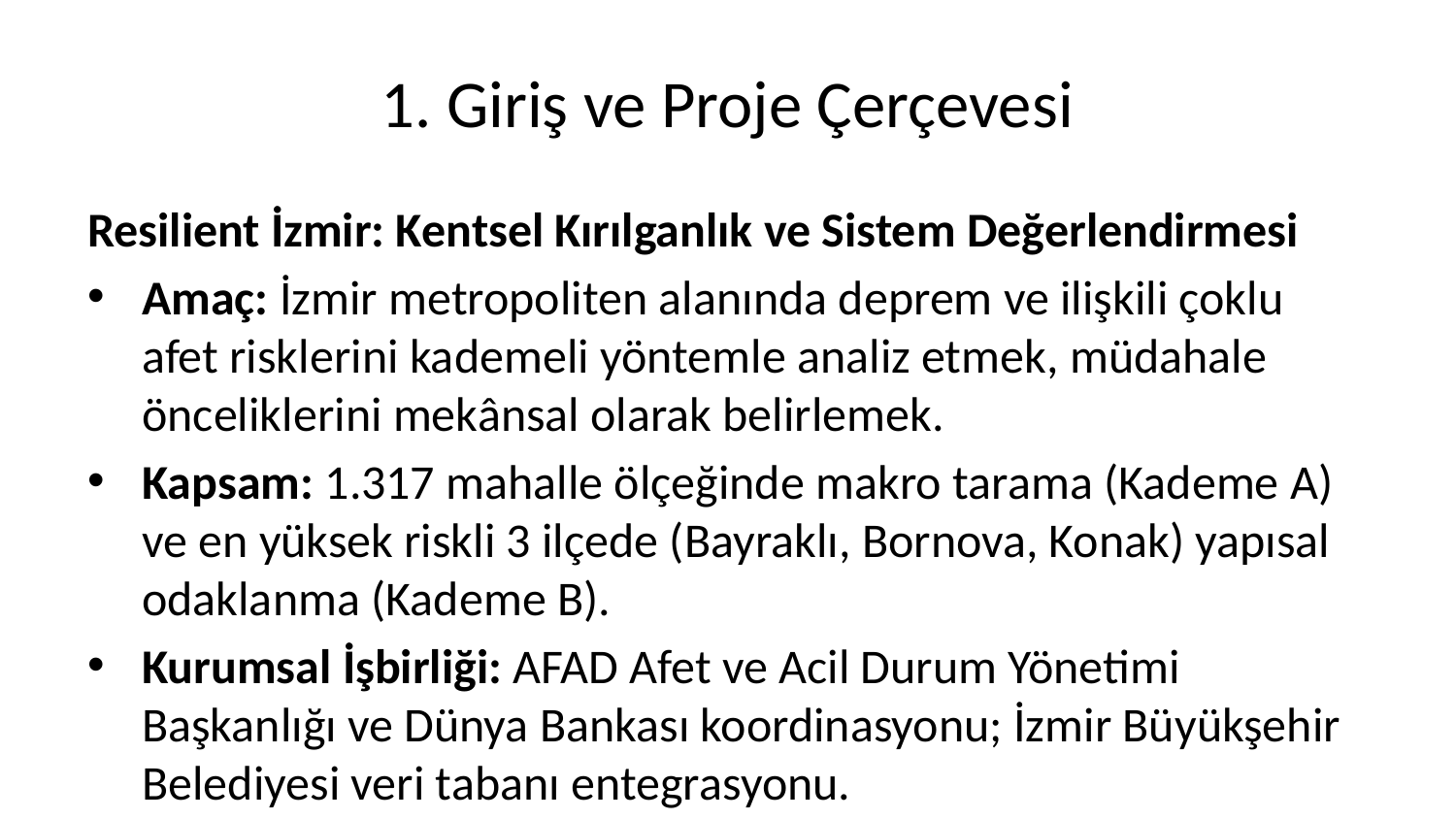

# 1. Giriş ve Proje Çerçevesi
Resilient İzmir: Kentsel Kırılganlık ve Sistem Değerlendirmesi
Amaç: İzmir metropoliten alanında deprem ve ilişkili çoklu afet risklerini kademeli yöntemle analiz etmek, müdahale önceliklerini mekânsal olarak belirlemek.
Kapsam: 1.317 mahalle ölçeğinde makro tarama (Kademe A) ve en yüksek riskli 3 ilçede (Bayraklı, Bornova, Konak) yapısal odaklanma (Kademe B).
Kurumsal İşbirliği: AFAD Afet ve Acil Durum Yönetimi Başkanlığı ve Dünya Bankası koordinasyonu; İzmir Büyükşehir Belediyesi veri tabanı entegrasyonu.
Finansman ve Görünürlük: Bu faaliyet, Avrupa Birliği tarafından Teknik Yardım Finansman Aracı (TAFF) kapsamında finanse edilmekte ve Dünya Bankası tarafından, AFAD ile koordineli olarak yürütülmektedir.